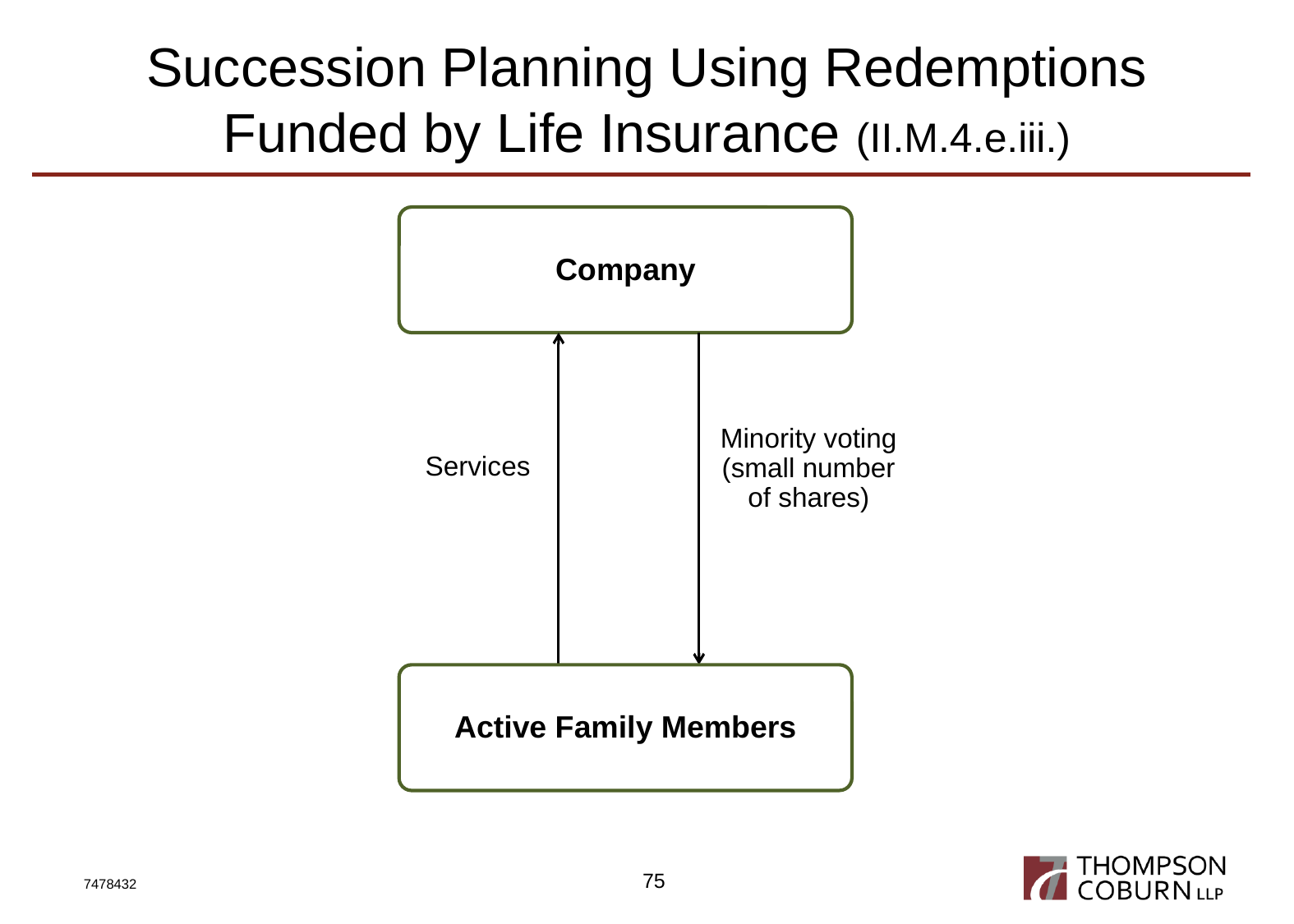

# Succession Planning Using Redemptions Funded by Life Insurance (II.M.4.e.iii.)

Company
Minority voting
(small number of shares)
Services

Active Family Members